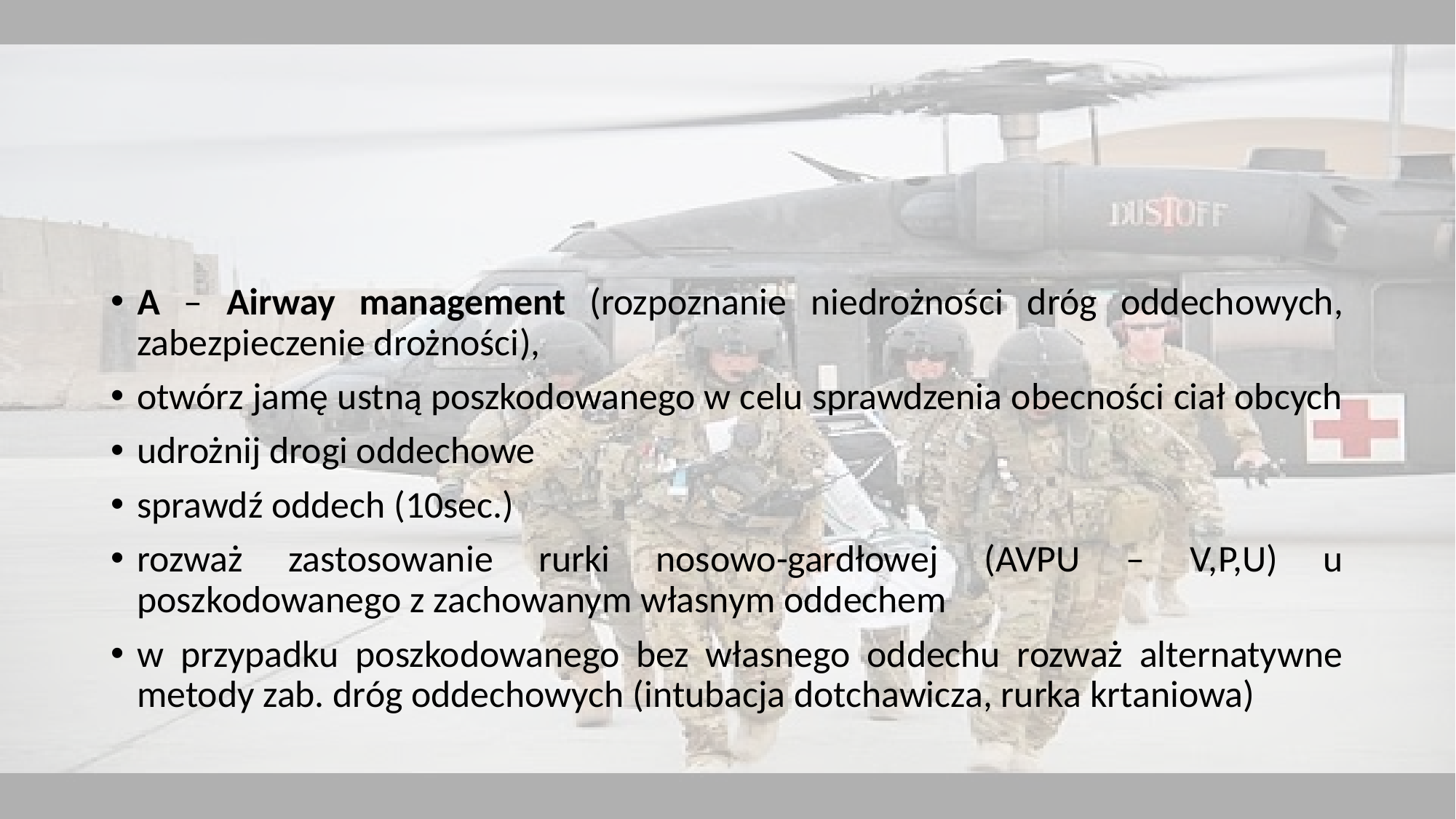

A – Airway management (rozpoznanie niedrożności dróg oddechowych, zabezpieczenie drożności),
otwórz jamę ustną poszkodowanego w celu sprawdzenia obecności ciał obcych
udrożnij drogi oddechowe
sprawdź oddech (10sec.)
rozważ zastosowanie rurki nosowo-gardłowej (AVPU – V,P,U) u poszkodowanego z zachowanym własnym oddechem
w przypadku poszkodowanego bez własnego oddechu rozważ alternatywne metody zab. dróg oddechowych (intubacja dotchawicza, rurka krtaniowa)